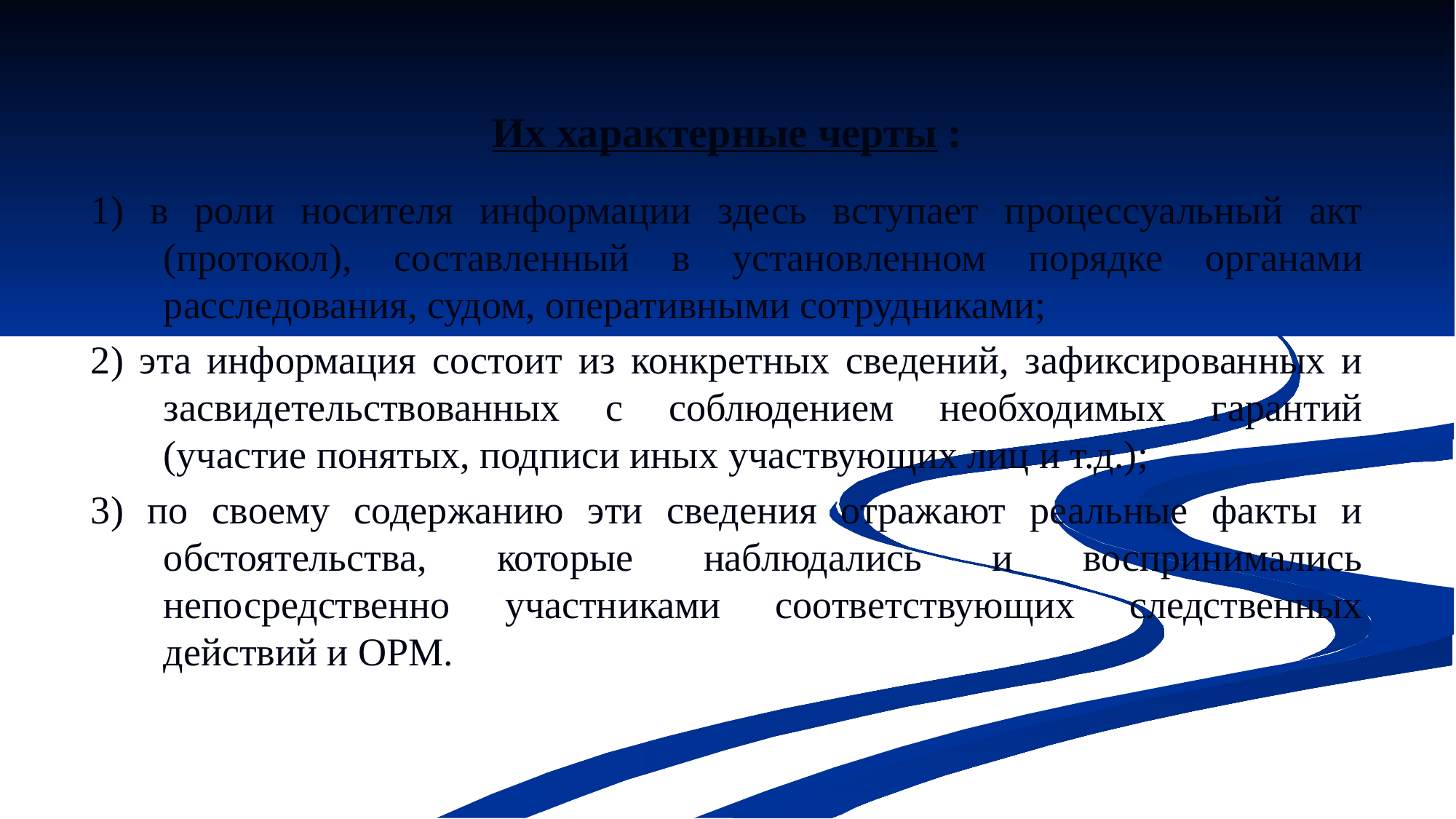

Их характерные черты :

1) в роли носителя информации здесь вступает процессуальный акт (протокол), составленный в установленном порядке органами расследования, судом, оперативными сотрудниками;
2) эта информация состоит из конкретных сведений, зафиксированных и засвидетельствованных с соблюдением необходимых гарантий (участие понятых, подписи иных участвующих лиц и т.д.);
3) по своему содержанию эти сведения отражают реальные факты и обстоятельства,   которые   наблюдались   и   воспринимались непосредственно  участниками  соответствующих  следственных действий и ОРМ.